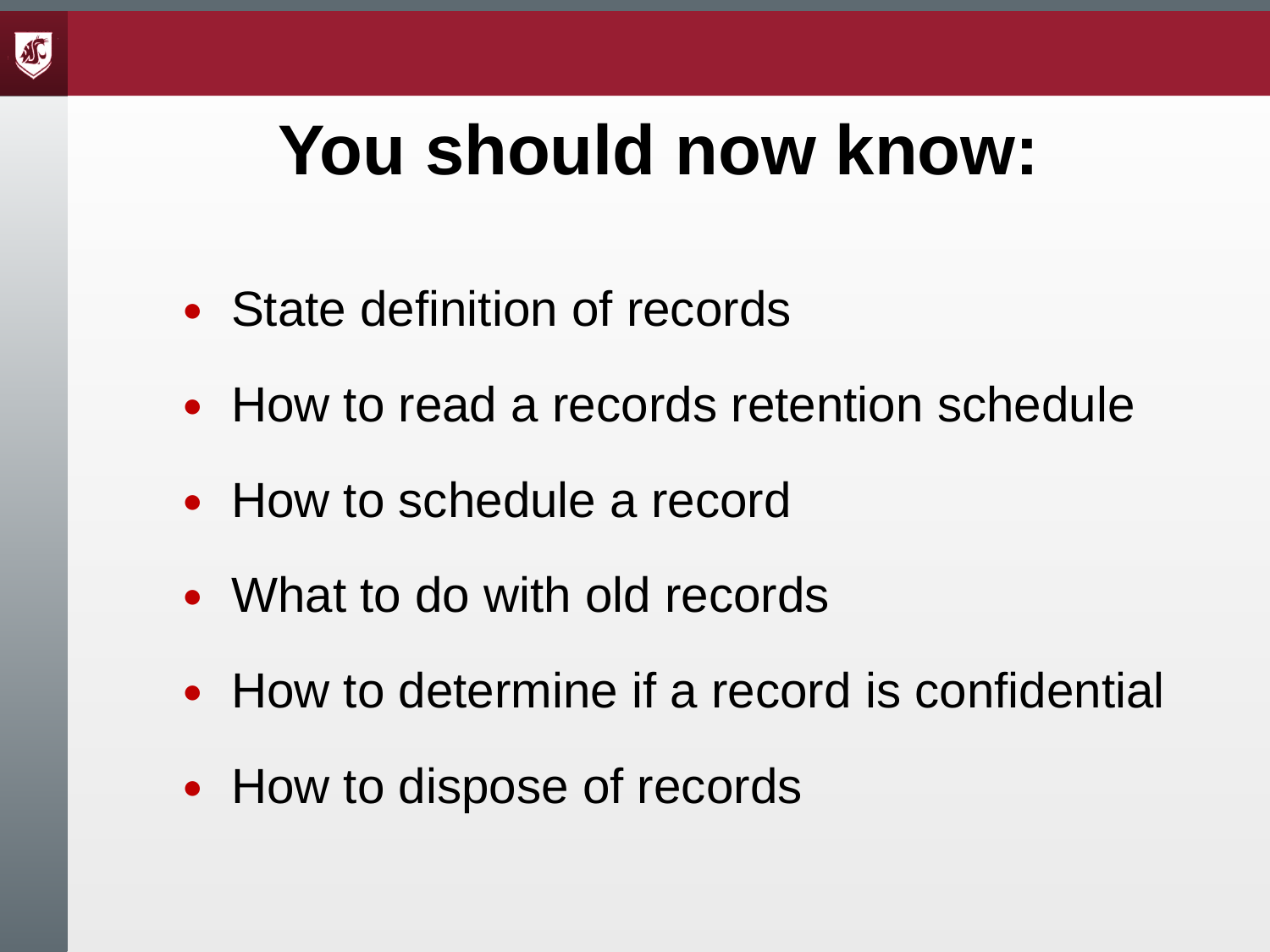

You should now know:
State definition of records
How to read a records retention schedule
How to schedule a record
What to do with old records
How to determine if a record is confidential
How to dispose of records